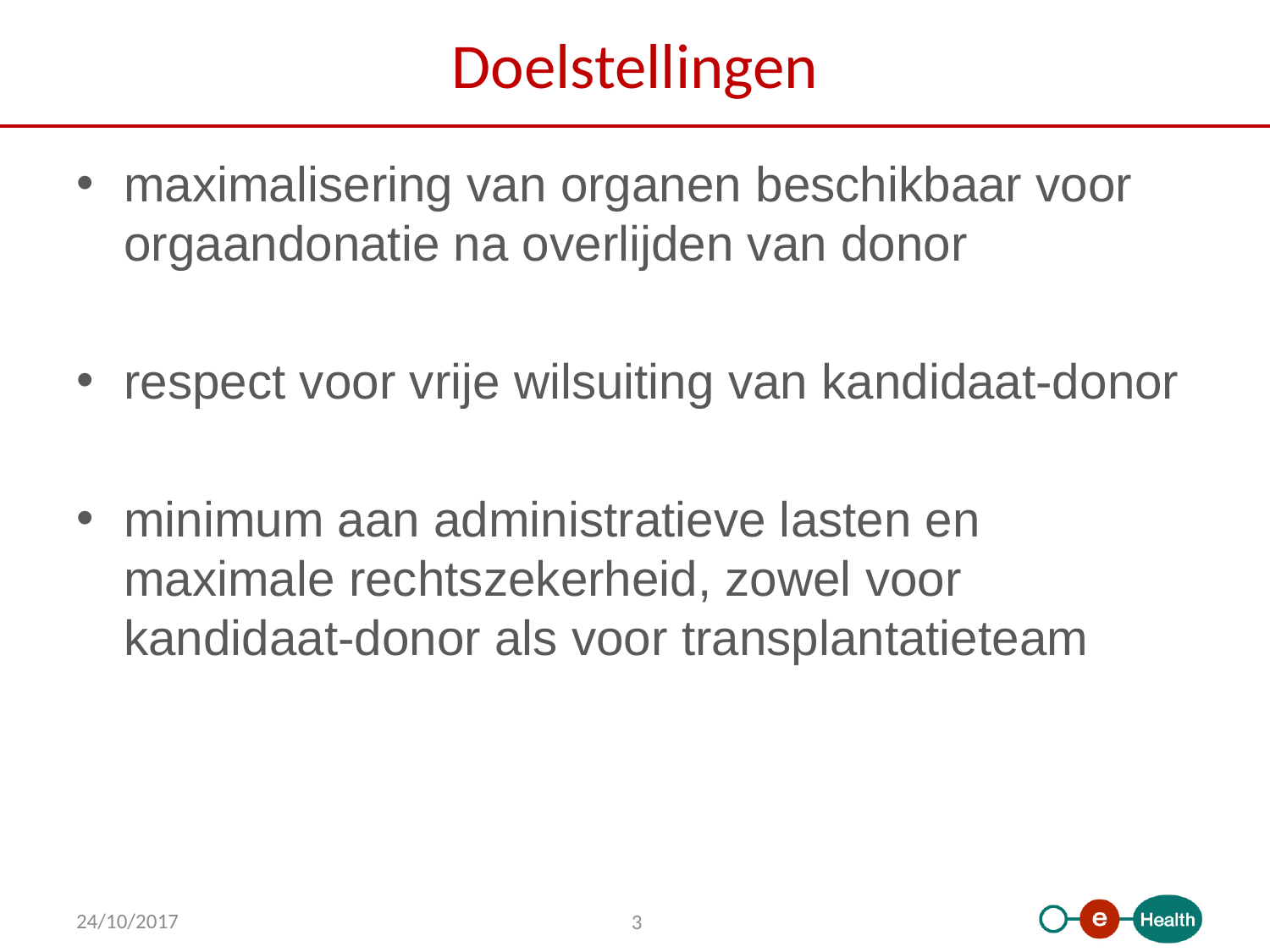

# Doelstellingen
maximalisering van organen beschikbaar voor orgaandonatie na overlijden van donor

respect voor vrije wilsuiting van kandidaat-donor

minimum aan administratieve lasten en  maximale rechtszekerheid, zowel voor kandidaat-donor als voor transplantatieteam

24/10/2017
3